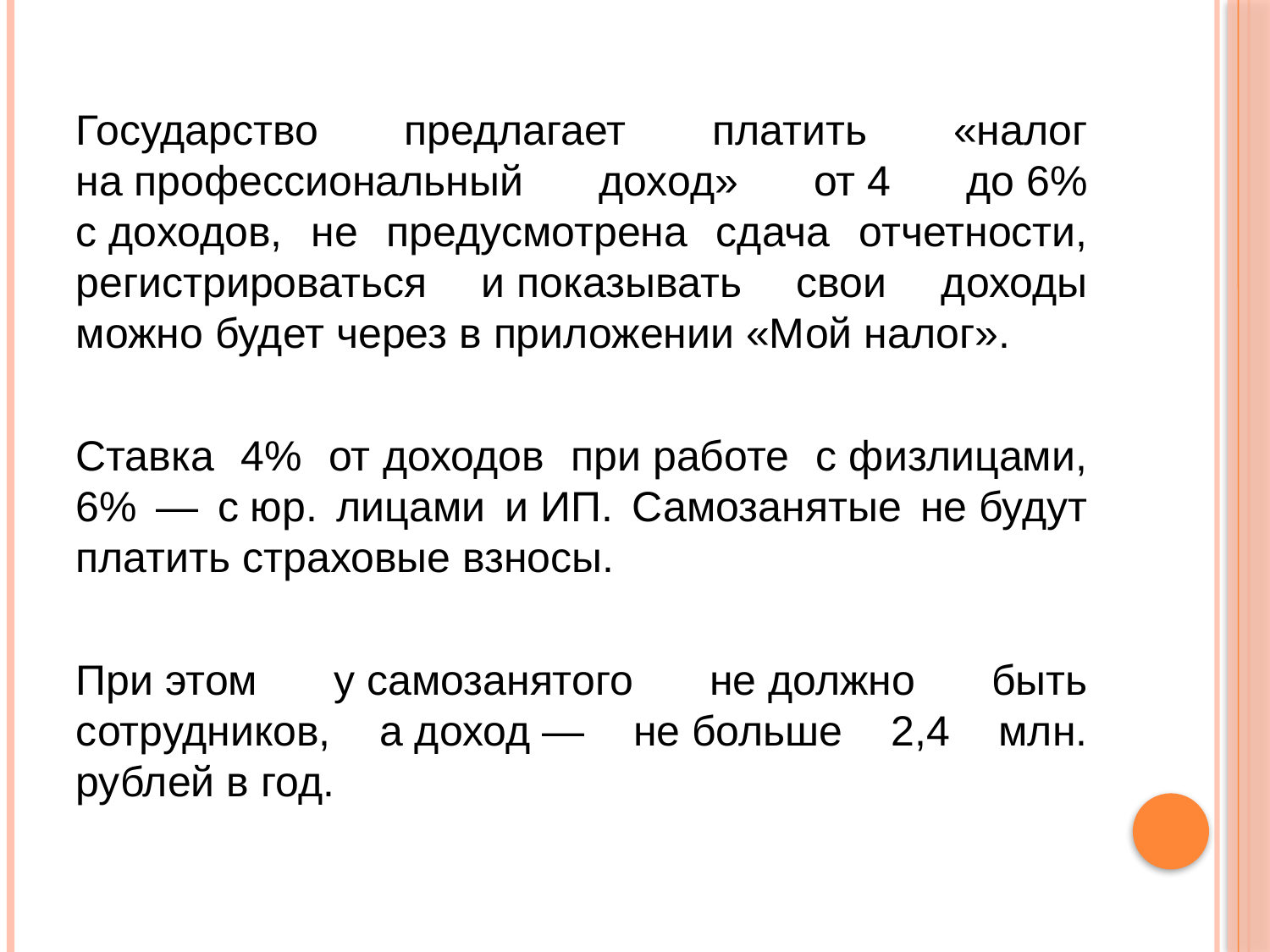

Государство предлагает платить «налог на профессиональный доход» от 4 до 6% с доходов, не предусмотрена сдача отчетности, регистрироваться и показывать свои доходы можно будет через в приложении «Мой налог».

Ставка 4% от доходов при работе с физлицами, 6% — с юр. лицами и ИП. Самозанятые не будут платить страховые взносы.

При этом у самозанятого не должно быть сотрудников, а доход — не больше 2,4 млн. рублей в год.